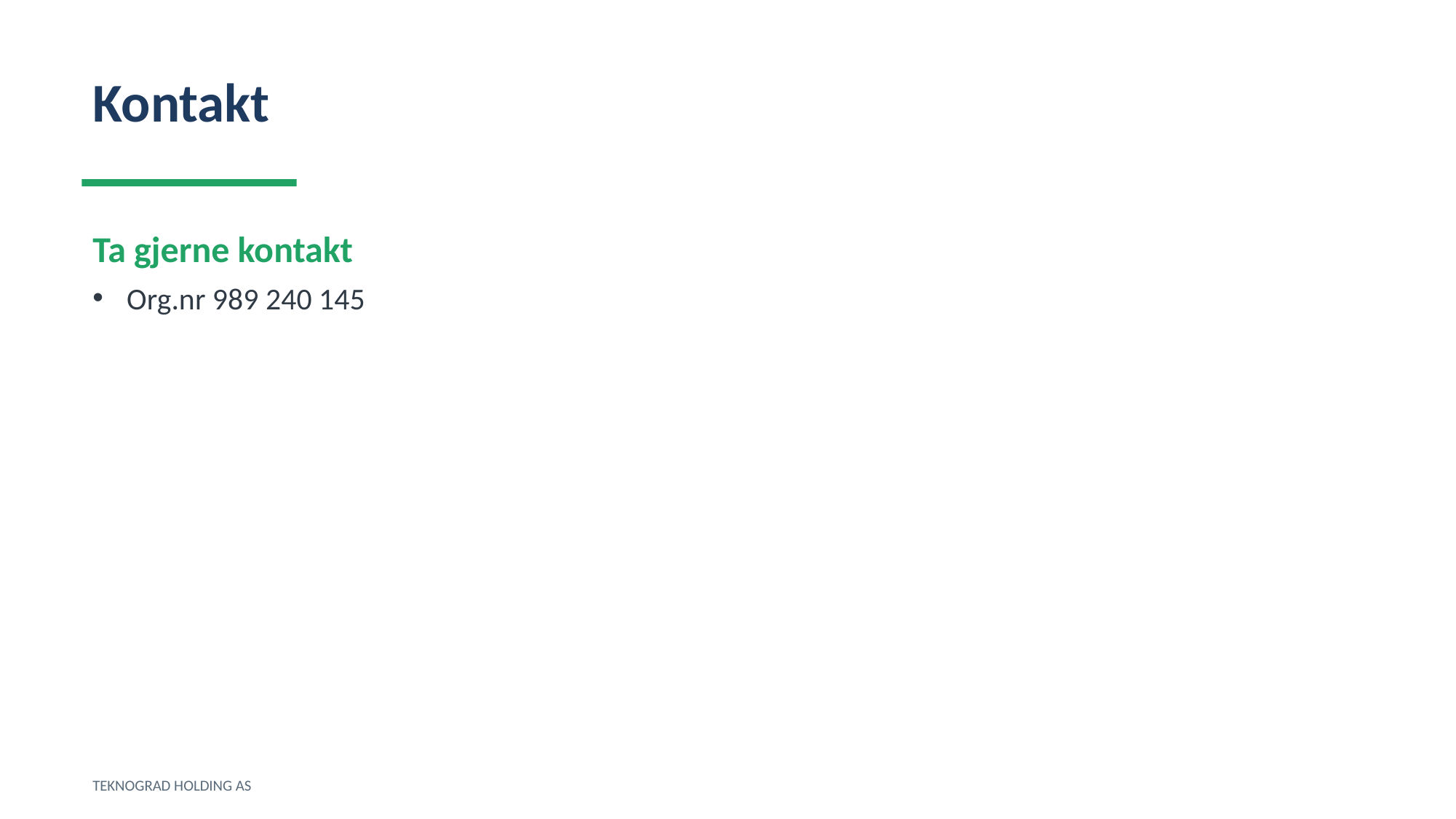

Kontakt

Ta gjerne kontakt
Org.nr 989 240 145
TEKNOGRAD HOLDING AS